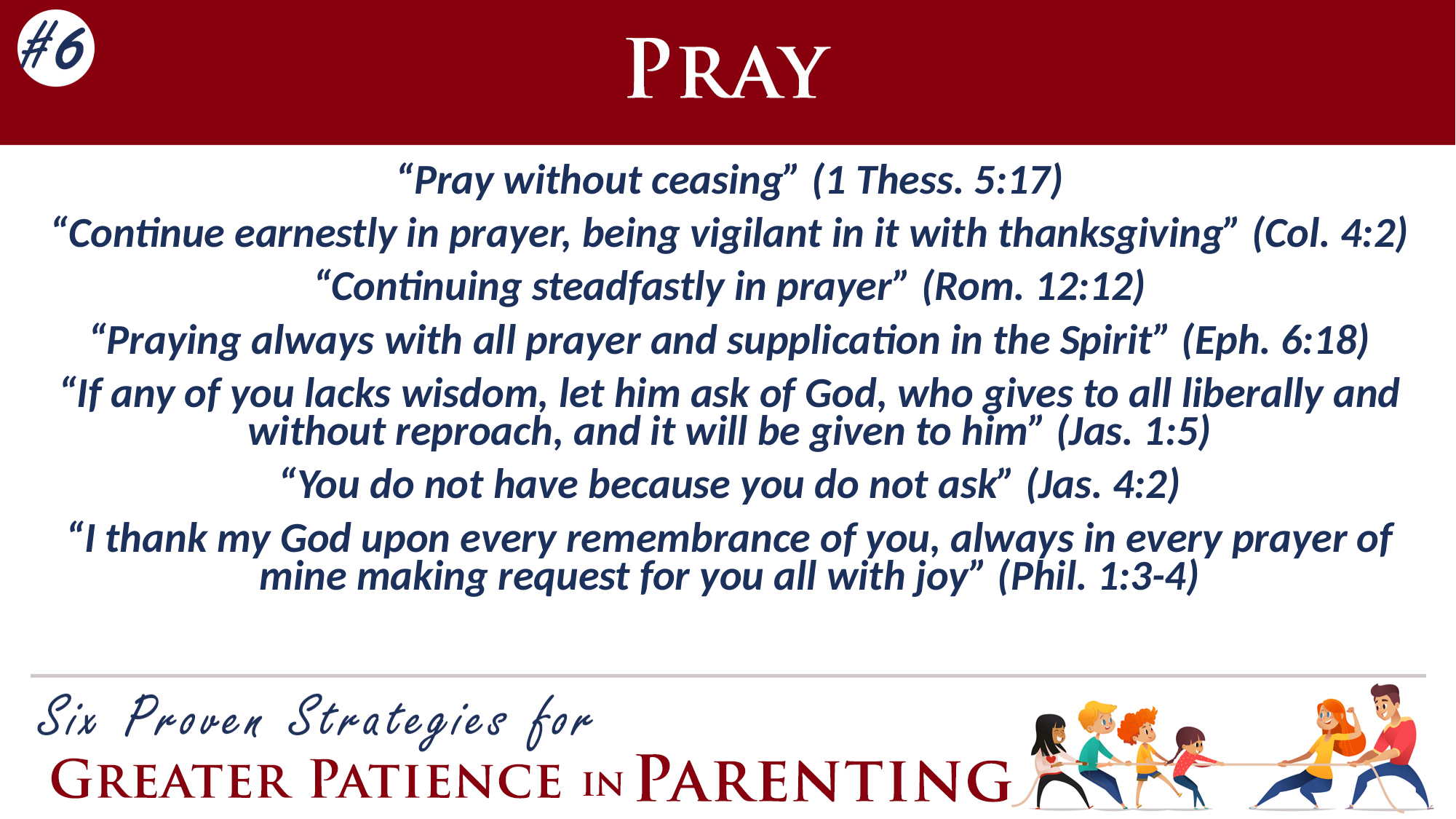

“Pray without ceasing” (1 Thess. 5:17)
“Continue earnestly in prayer, being vigilant in it with thanksgiving” (Col. 4:2)
“Continuing steadfastly in prayer” (Rom. 12:12)
“Praying always with all prayer and supplication in the Spirit” (Eph. 6:18)
“If any of you lacks wisdom, let him ask of God, who gives to all liberally and without reproach, and it will be given to him” (Jas. 1:5)
“You do not have because you do not ask” (Jas. 4:2)
“I thank my God upon every remembrance of you, always in every prayer of mine making request for you all with joy” (Phil. 1:3-4)